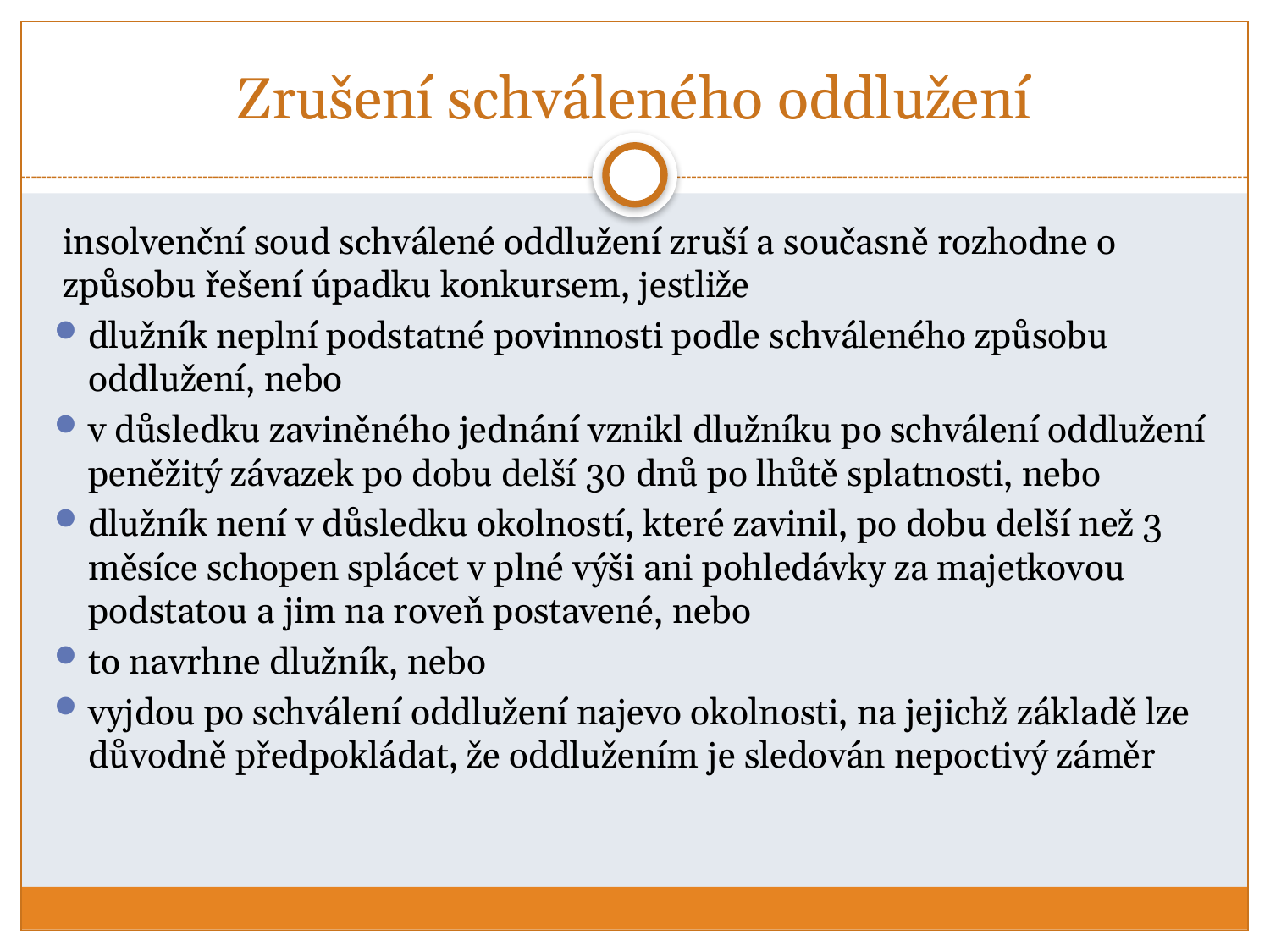

# Zrušení schváleného oddlužení
insolvenční soud schválené oddlužení zruší a současně rozhodne o způsobu řešení úpadku konkursem, jestliže
dlužník neplní podstatné povinnosti podle schváleného způsobu oddlužení, nebo
v důsledku zaviněného jednání vznikl dlužníku po schválení oddlužení peněžitý závazek po dobu delší 30 dnů po lhůtě splatnosti, nebo
dlužník není v důsledku okolností, které zavinil, po dobu delší než 3 měsíce schopen splácet v plné výši ani pohledávky za majetkovou podstatou a jim na roveň postavené, nebo
to navrhne dlužník, nebo
vyjdou po schválení oddlužení najevo okolnosti, na jejichž základě lze důvodně předpokládat, že oddlužením je sledován nepoctivý záměr